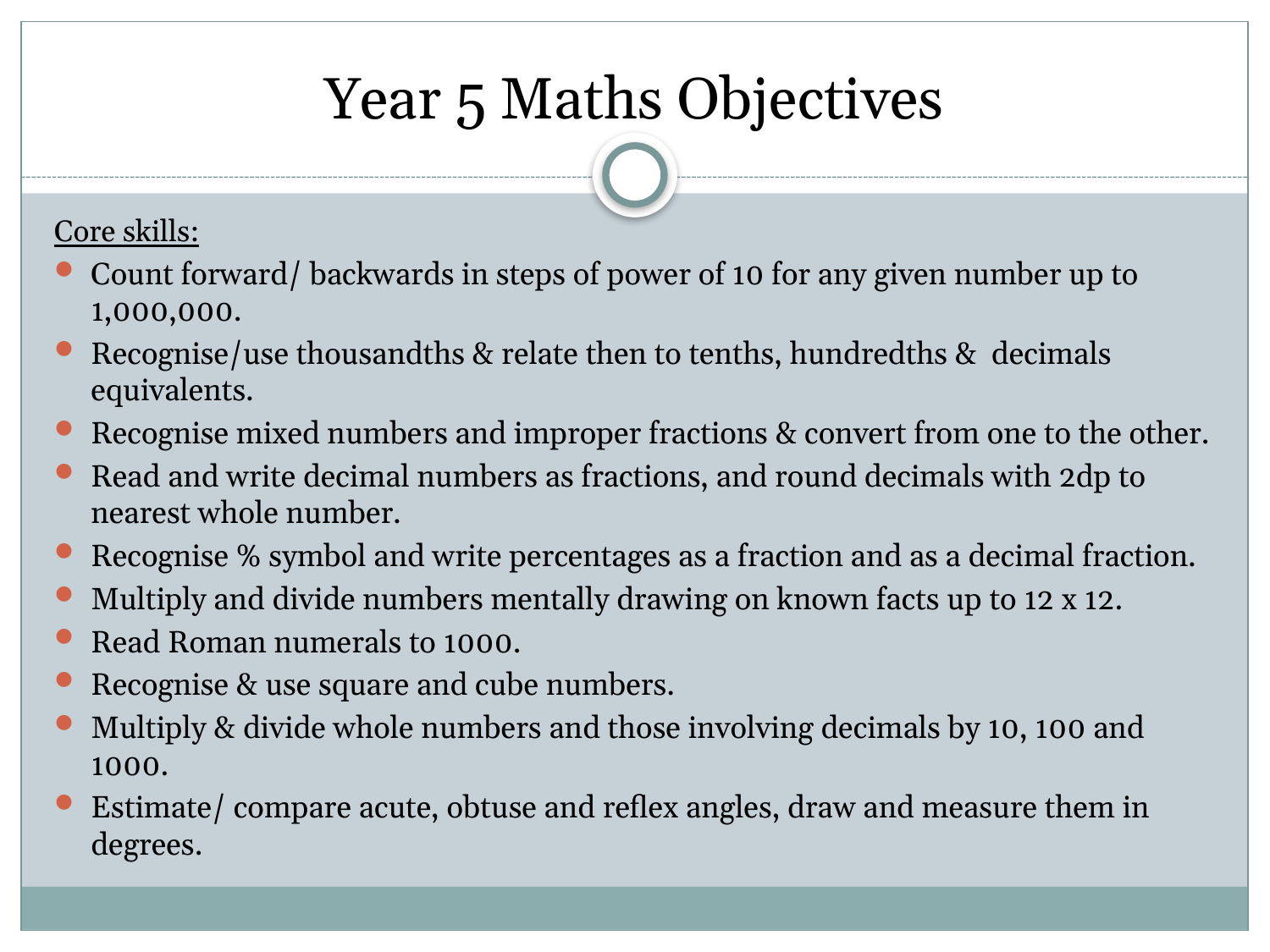

# Year 5 Maths Objectives
Core skills:
Count forward/ backwards in steps of power of 10 for any given number up to 1,000,000.
Recognise/use thousandths & relate then to tenths, hundredths &  decimals equivalents.
Recognise mixed numbers and improper fractions & convert from one to the other.
Read and write decimal numbers as fractions, and round decimals with 2dp to nearest whole number.
Recognise % symbol and write percentages as a fraction and as a decimal fraction.
Multiply and divide numbers mentally drawing on known facts up to 12 x 12.
Read Roman numerals to 1000.
Recognise & use square and cube numbers.
Multiply & divide whole numbers and those involving decimals by 10, 100 and 1000.
Estimate/ compare acute, obtuse and reflex angles, draw and measure them in degrees.